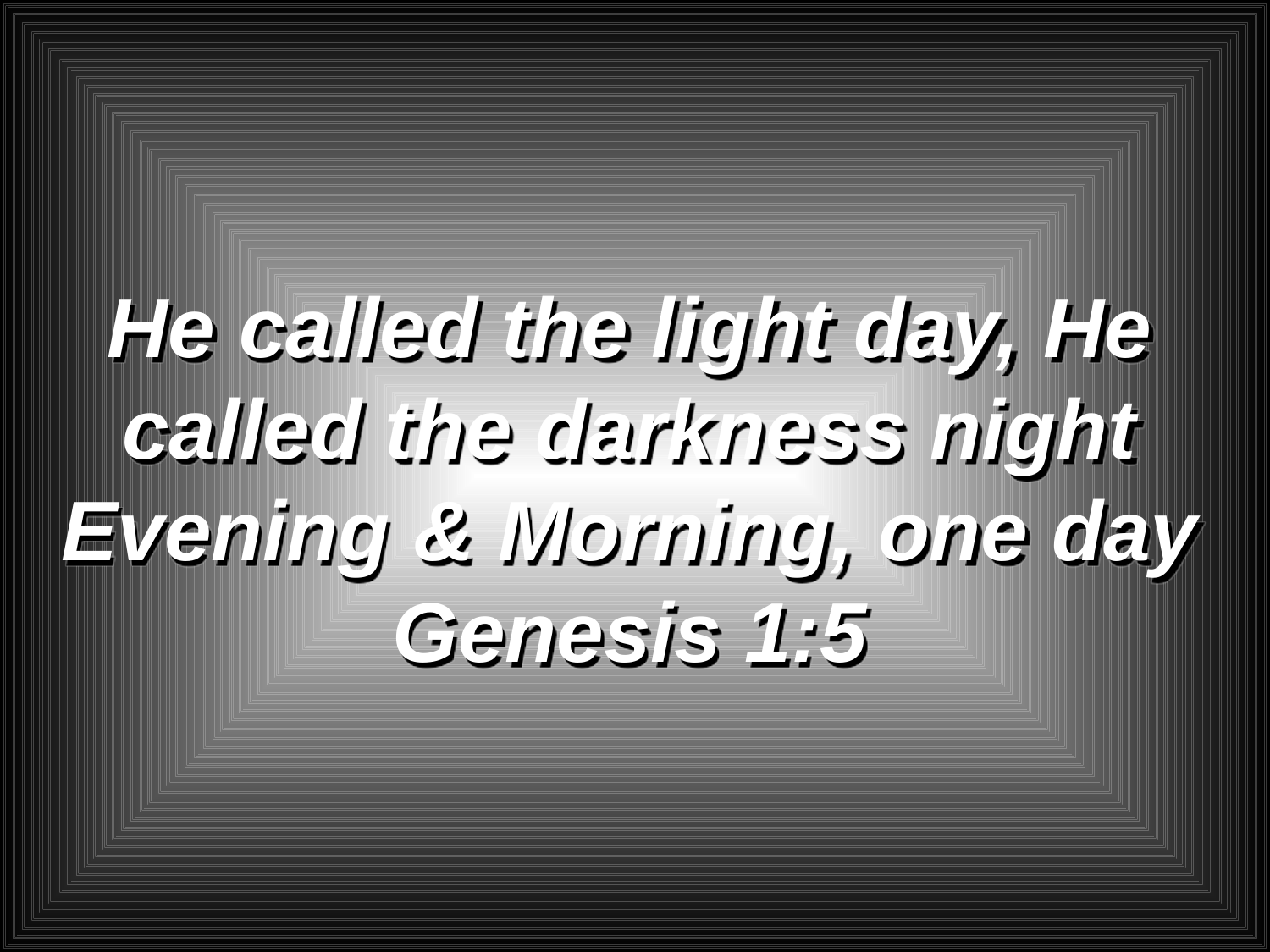

He called the light day, He called the darkness night
Evening & Morning, one day
Genesis 1:5